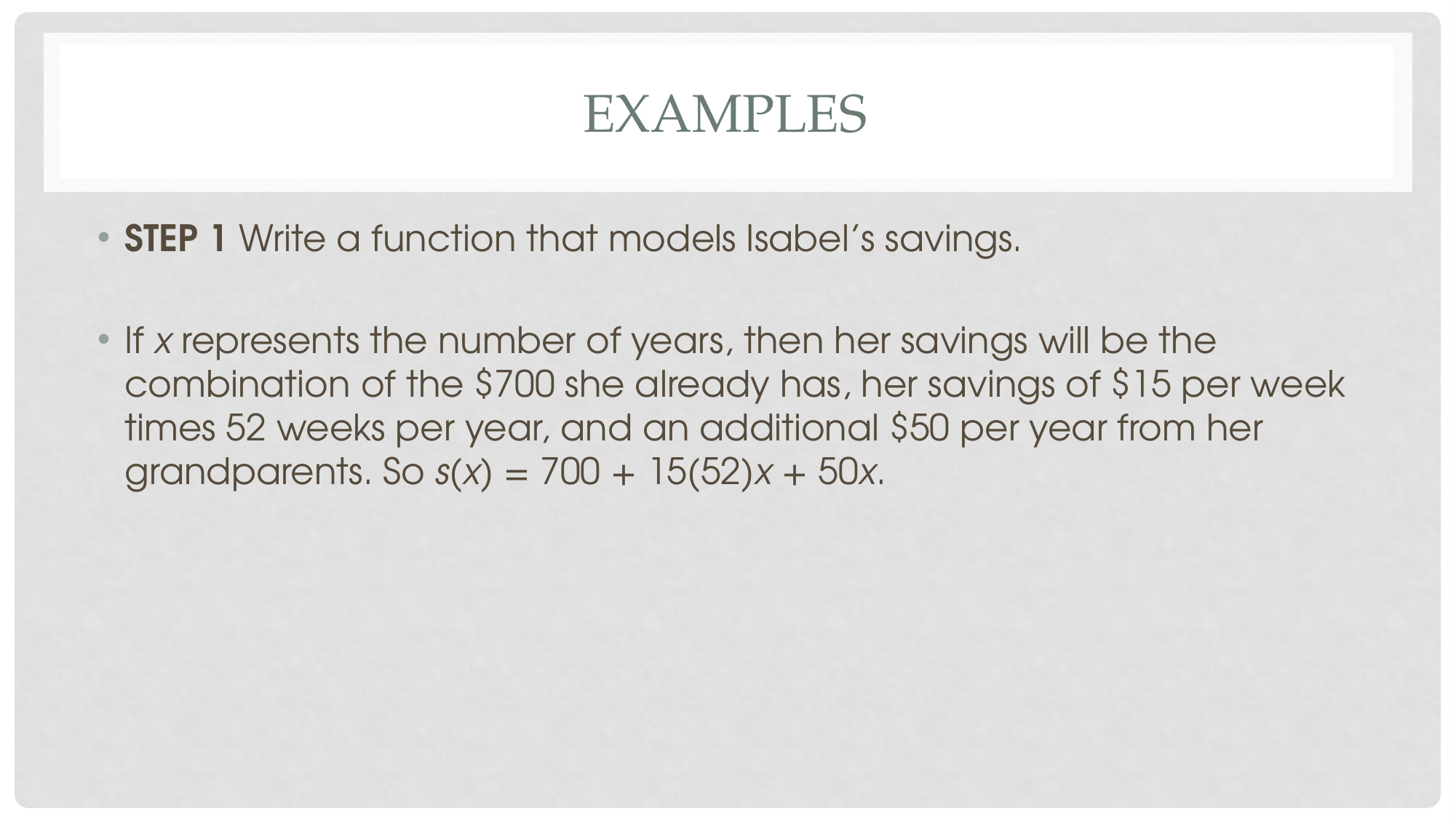

# Examples
STEP 1 Write a function that models Isabel’s savings.

If x represents the number of years, then her savings will be the combination of the $700 she already has, her savings of $15 per week times 52 weeks per year, and an additional $50 per year from her grandparents. So s(x) = 700 + 15(52)x + 50x.